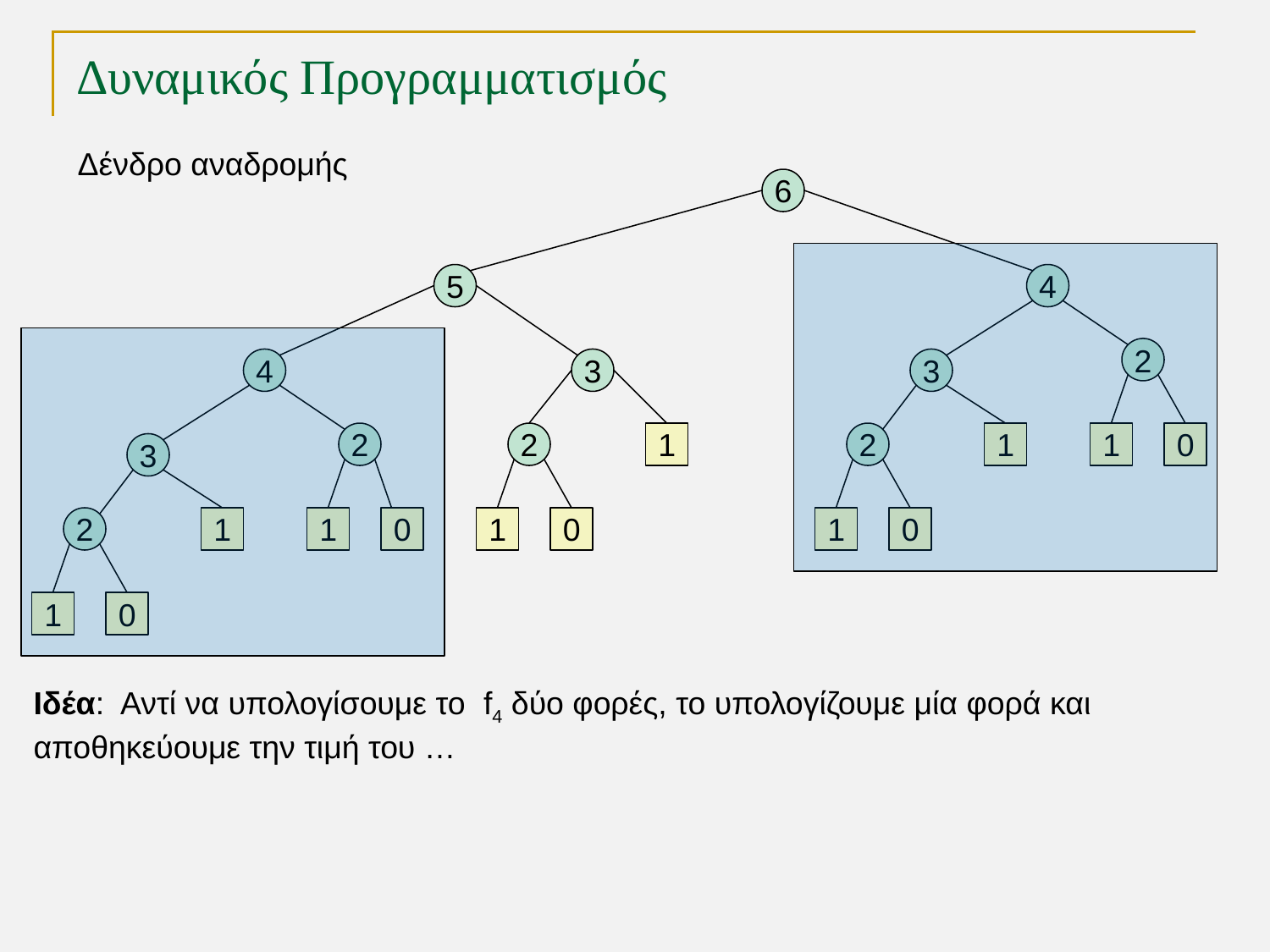

# Δυναμικός Προγραμματισμός
Δένδρο αναδρομής
6

5
4

2
4
3
3
2
2
1
2
1
1
0
3
2
1
1
0
1
0
1
0
1
0
Ιδέα:  Αντί να υπολογίσουμε το  f4 δύο φορές, το υπολογίζουμε μία φορά και
αποθηκεύουμε την τιμή του …

TexPoint fonts used in EMF.
Read the TexPoint manual before you delete this box.: AAA